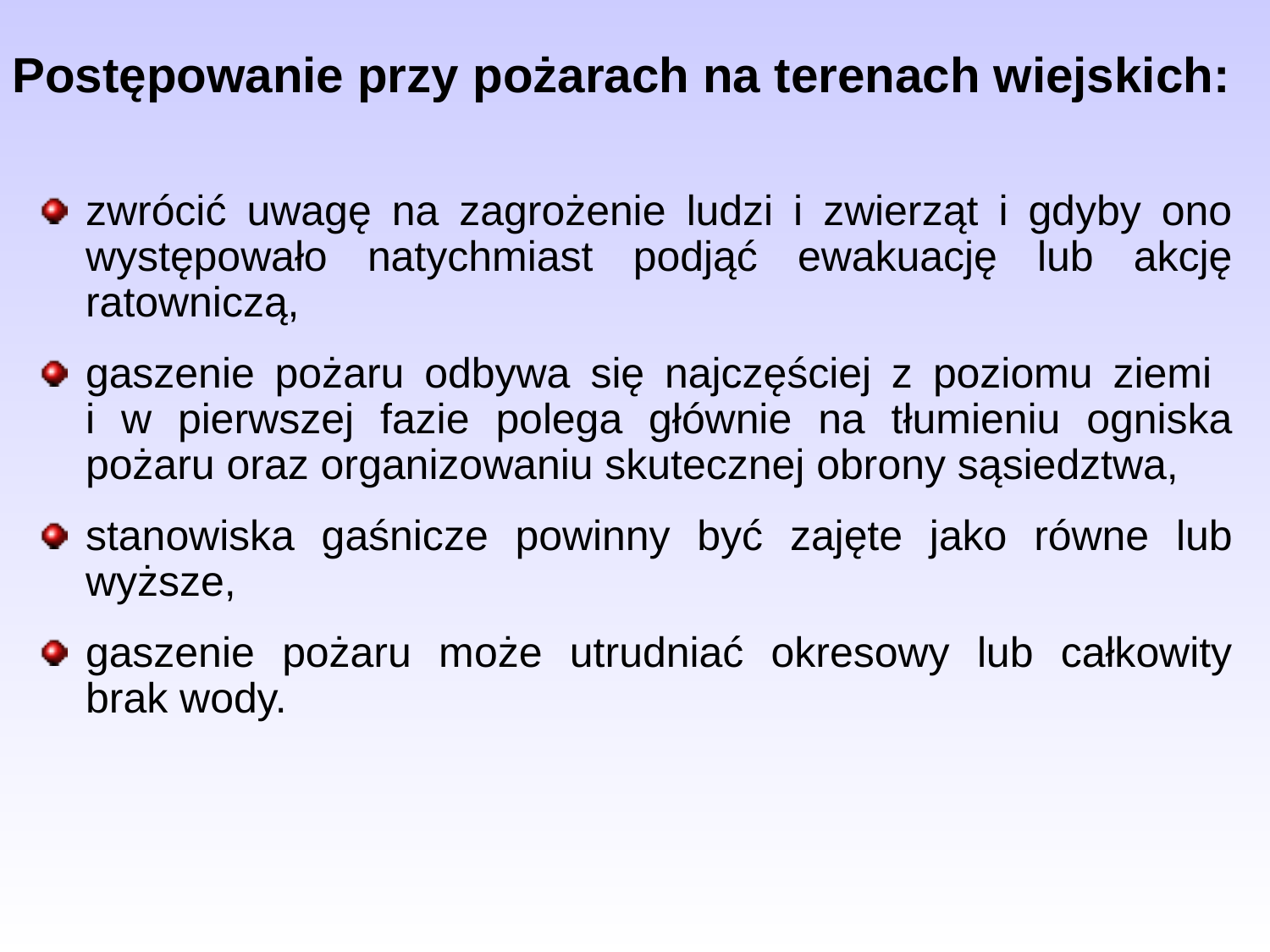

Postępowanie przy pożarach na terenach wiejskich:
zwrócić uwagę na zagrożenie ludzi i zwierząt i gdyby ono występowało natychmiast podjąć ewakuację lub akcję ratowniczą,
gaszenie pożaru odbywa się najczęściej z poziomu ziemi
i w pierwszej fazie polega głównie na tłumieniu ogniska pożaru oraz organizowaniu skutecznej obrony sąsiedztwa,
stanowiska gaśnicze powinny być zajęte jako równe lub wyższe,
gaszenie pożaru może utrudniać okresowy lub całkowity brak wody.